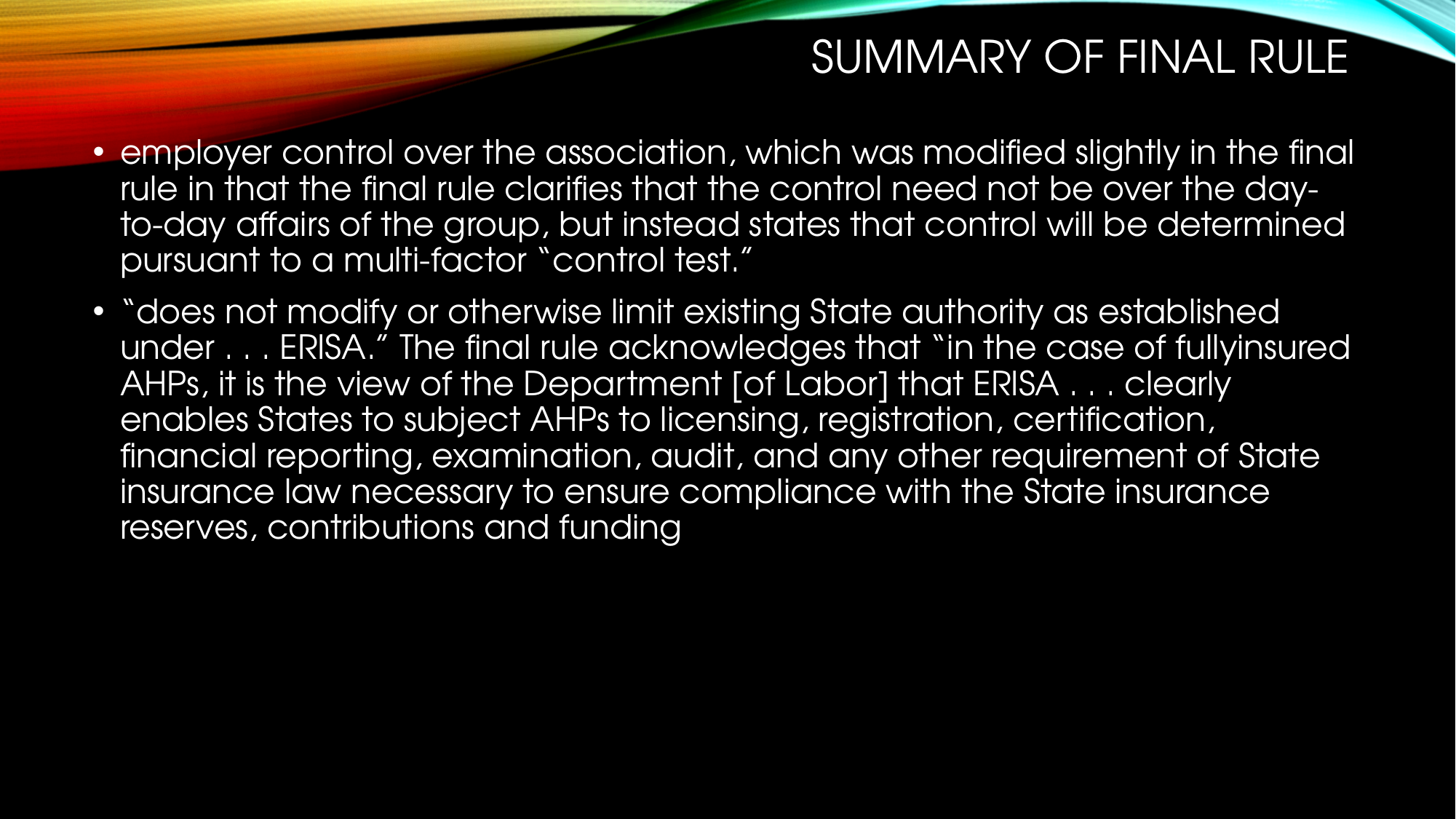

# Summary of Final Rule
employer control over the association, which was modified slightly in the final rule in that the final rule clarifies that the control need not be over the day-to-day affairs of the group, but instead states that control will be determined pursuant to a multi-factor “control test.”
“does not modify or otherwise limit existing State authority as established under . . . ERISA.” The final rule acknowledges that “in the case of fullyinsured AHPs, it is the view of the Department [of Labor] that ERISA . . . clearly enables States to subject AHPs to licensing, registration, certification, financial reporting, examination, audit, and any other requirement of State insurance law necessary to ensure compliance with the State insurance reserves, contributions and funding